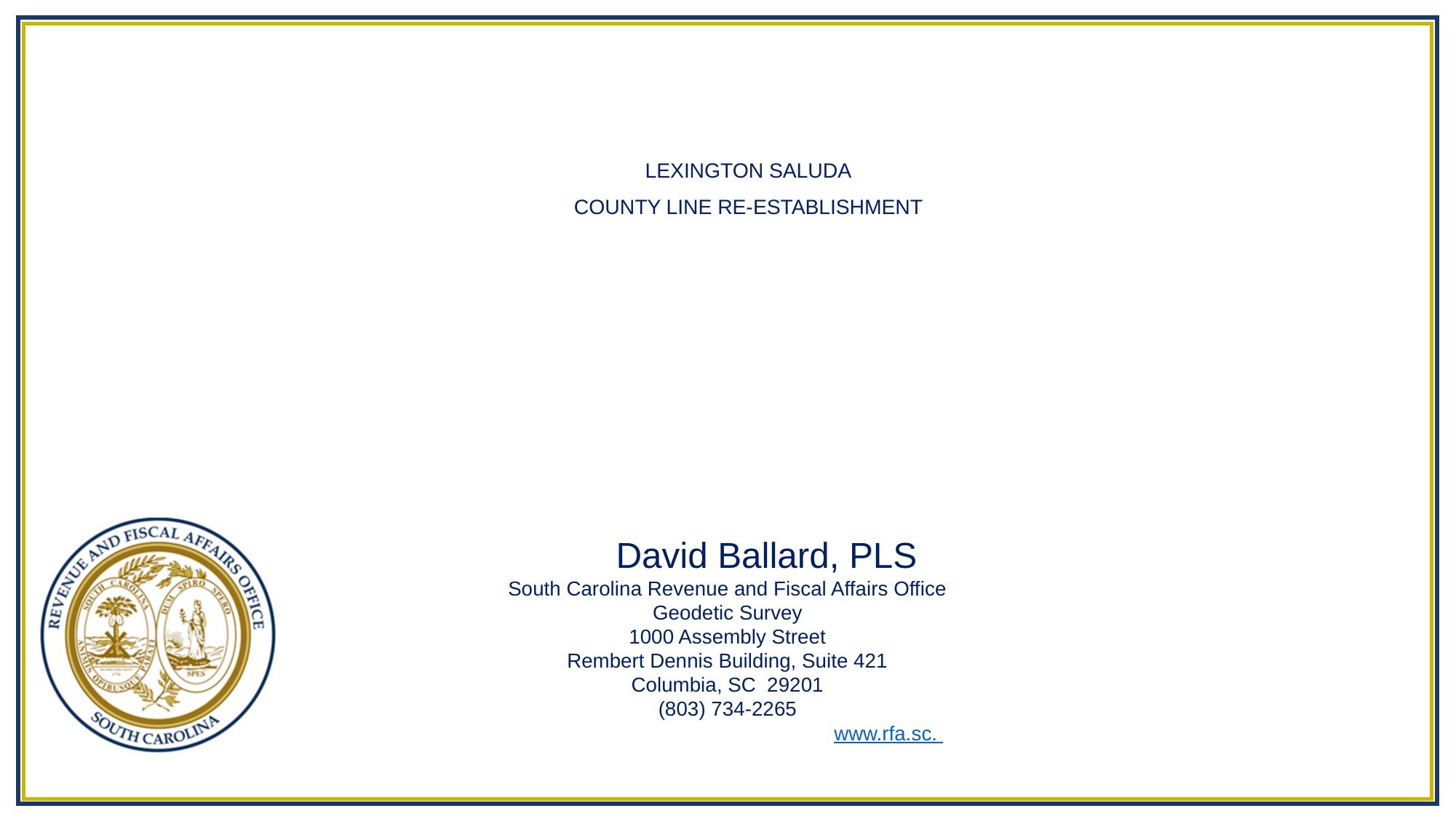

# LEXINGTON SALUDA COUNTY LINE RE-ESTABLISHMENT

										     David Ballard, PLS
South Carolina Revenue and Fiscal Affairs Office
Geodetic Survey
1000 Assembly Street
Rembert Dennis Building, Suite 421
Columbia, SC  29201
(803) 734-2265
                                                                     www.rfa.sc.